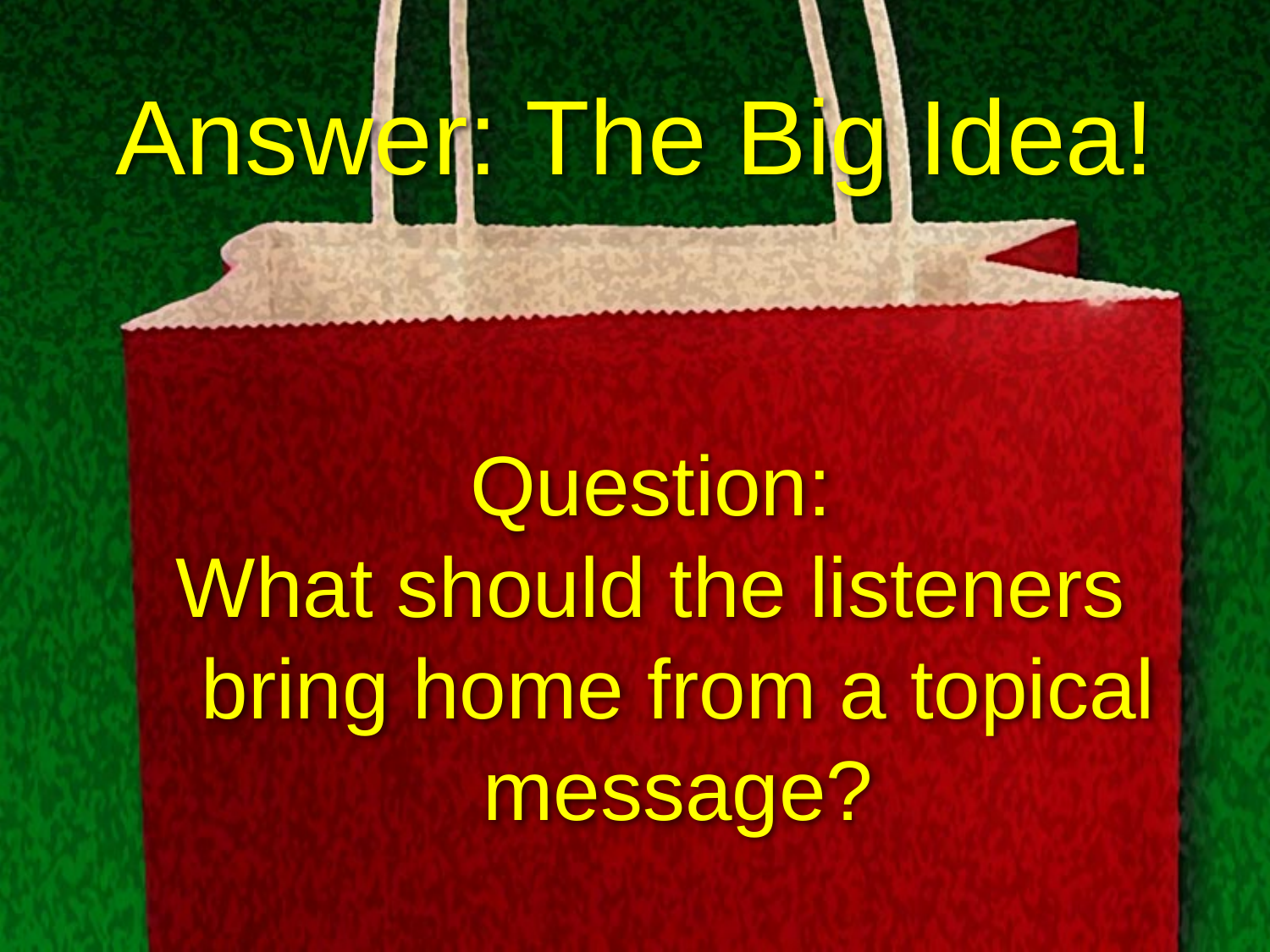

# Answer: The Big Idea!
Question:
What should the listeners bring home from a topical message?